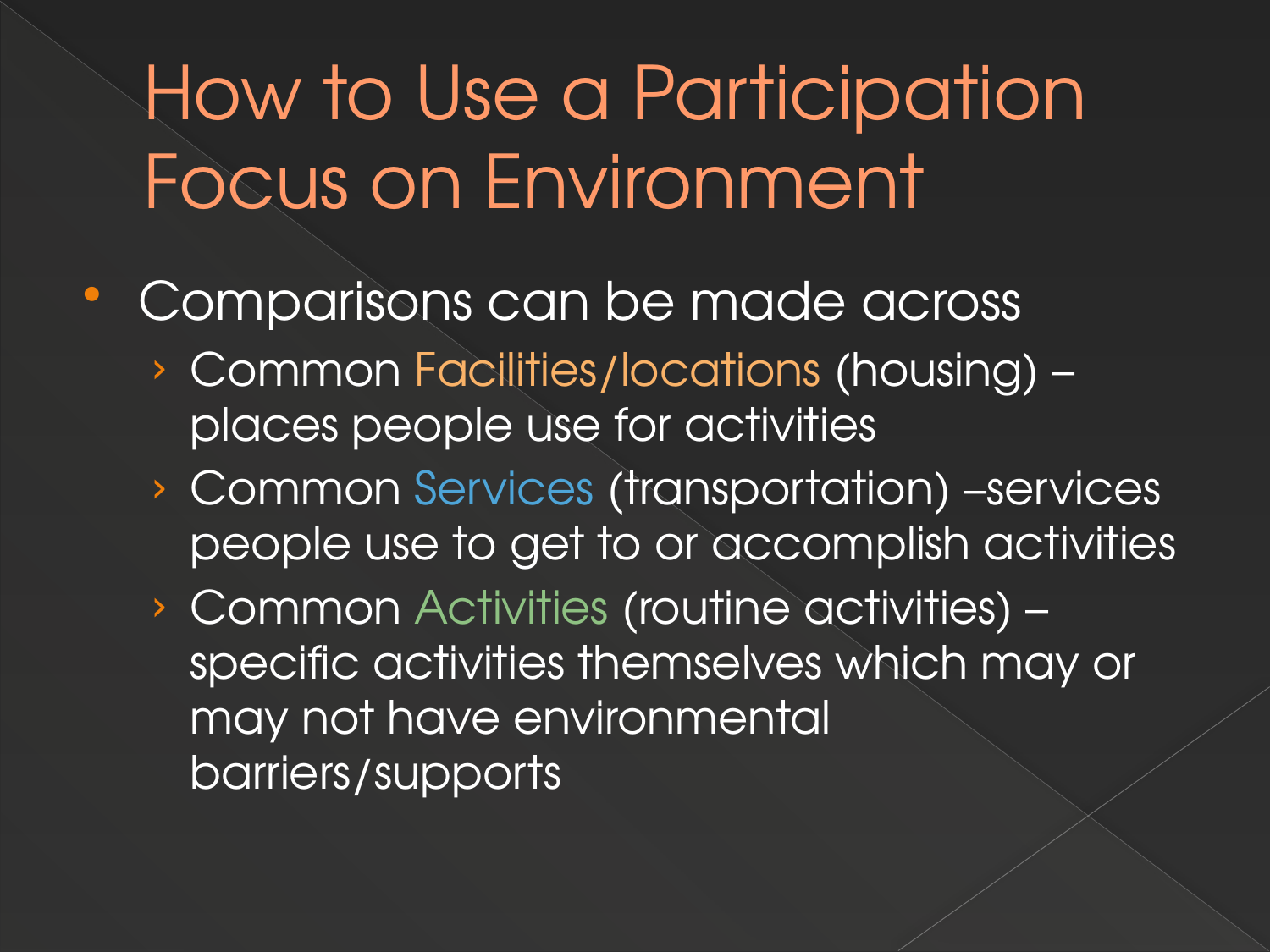

# How to Use a Participation Focus on Environment
Comparisons can be made across
Common Facilities/locations (housing) – places people use for activities
Common Services (transportation) –services people use to get to or accomplish activities
Common Activities (routine activities) – specific activities themselves which may or may not have environmental barriers/supports